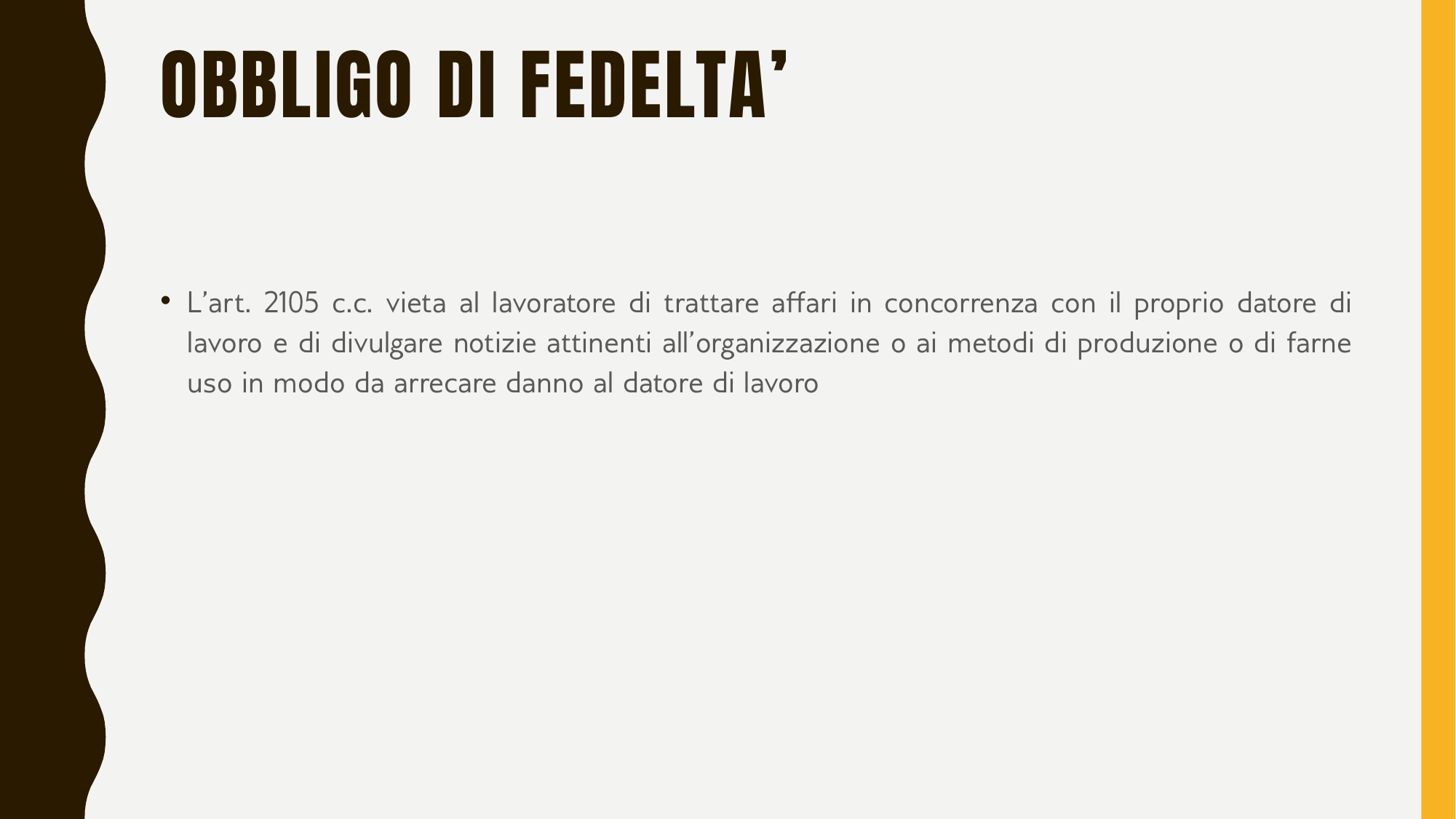

OBBLIGO DI FEDELTA’
L’art. 2105 c.c. vieta al lavoratore di trattare affari in concorrenza con il proprio datore di lavoro e di divulgare notizie attinenti all’organizzazione o ai metodi di produzione o di farne uso in modo da arrecare danno al datore di lavoro